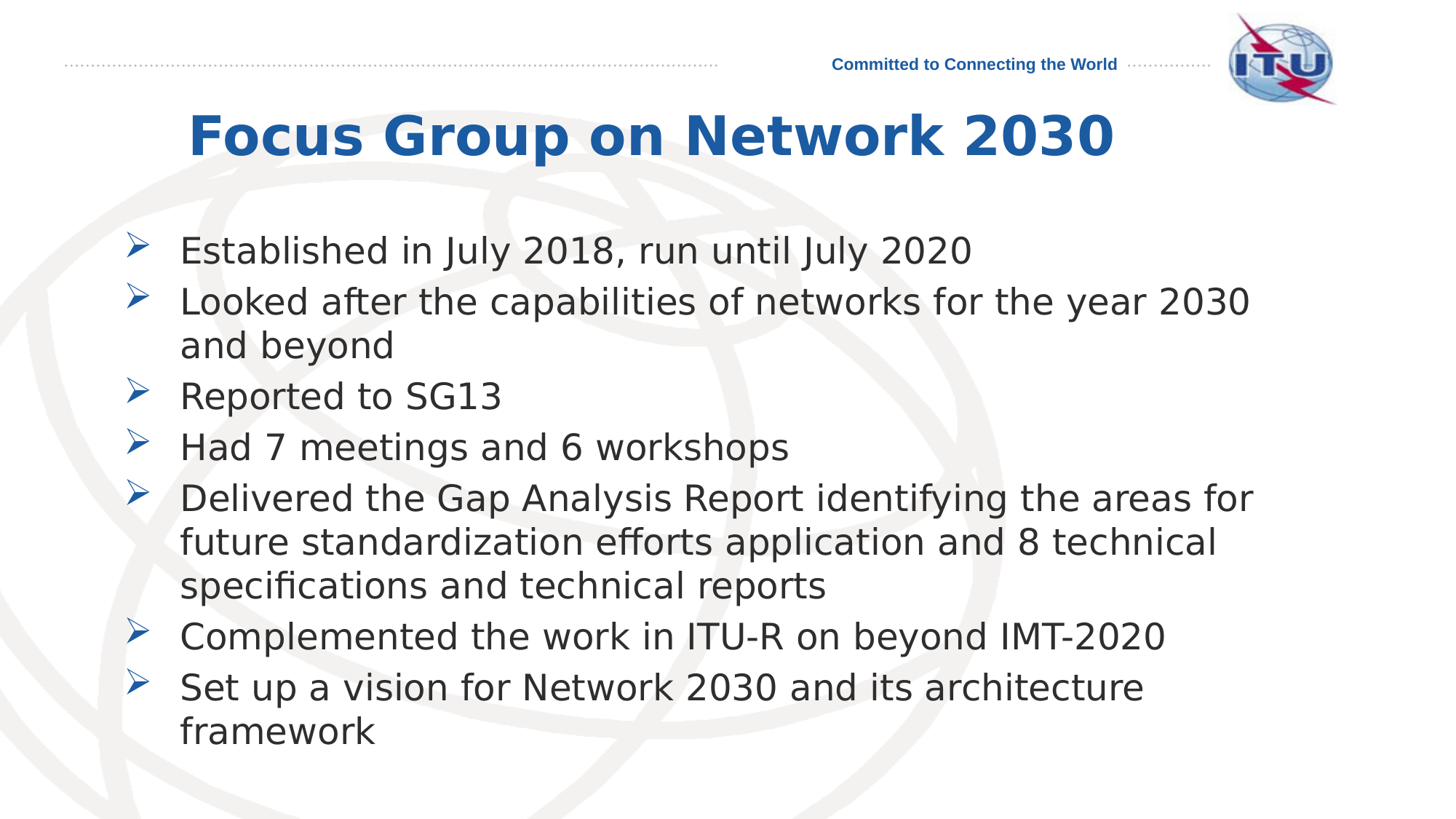

# Focus Group on Network 2030

Established in July 2018, run until July 2020
Looked after the capabilities of networks for the year 2030 and beyond
Reported to SG13
Had 7 meetings and 6 workshops
Delivered the Gap Analysis Report identifying the areas for future standardization efforts application and 8 technical specifications and technical reports
Complemented the work in ITU-R on beyond IMT-2020
Set up a vision for Network 2030 and its architecture framework